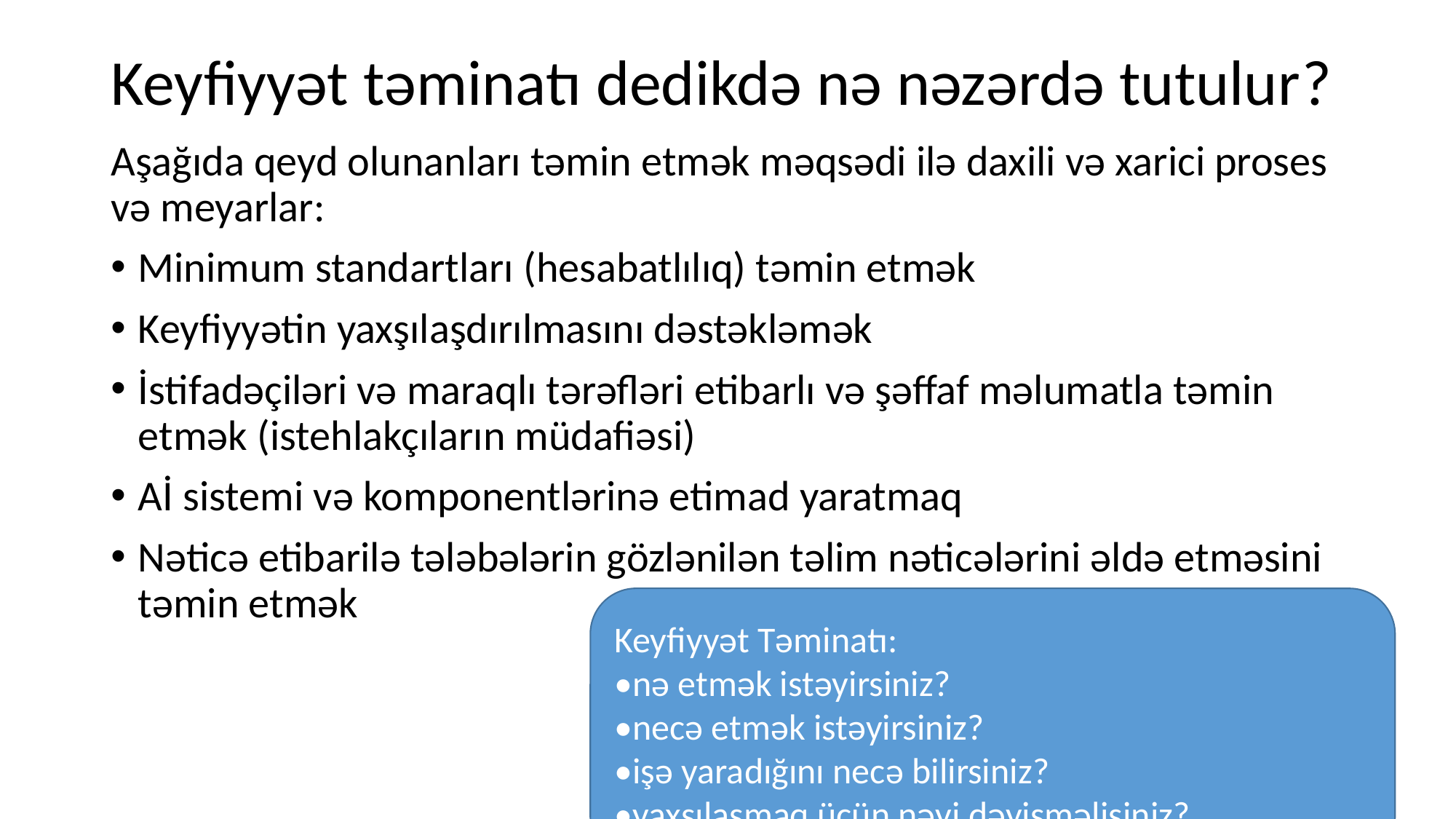

# Keyfiyyət təminatı dedikdə nə nəzərdə tutulur?
Aşağıda qeyd olunanları təmin etmək məqsədi ilə daxili və xarici proses və meyarlar:
Minimum standartları (hesabatlılıq) təmin etmək
Keyfiyyətin yaxşılaşdırılmasını dəstəkləmək
İstifadəçiləri və maraqlı tərəfləri etibarlı və şəffaf məlumatla təmin etmək (istehlakçıların müdafiəsi)
Aİ sistemi və komponentlərinə etimad yaratmaq
Nəticə etibarilə tələbələrin gözlənilən təlim nəticələrini əldə etməsini təmin etmək

Keyfiyyət Təminatı:
•nə etmək istəyirsiniz?
•necə etmək istəyirsiniz?
•işə yaradığını necə bilirsiniz?
•yaxşılaşmaq üçün nəyi dəyişməlisiniz?